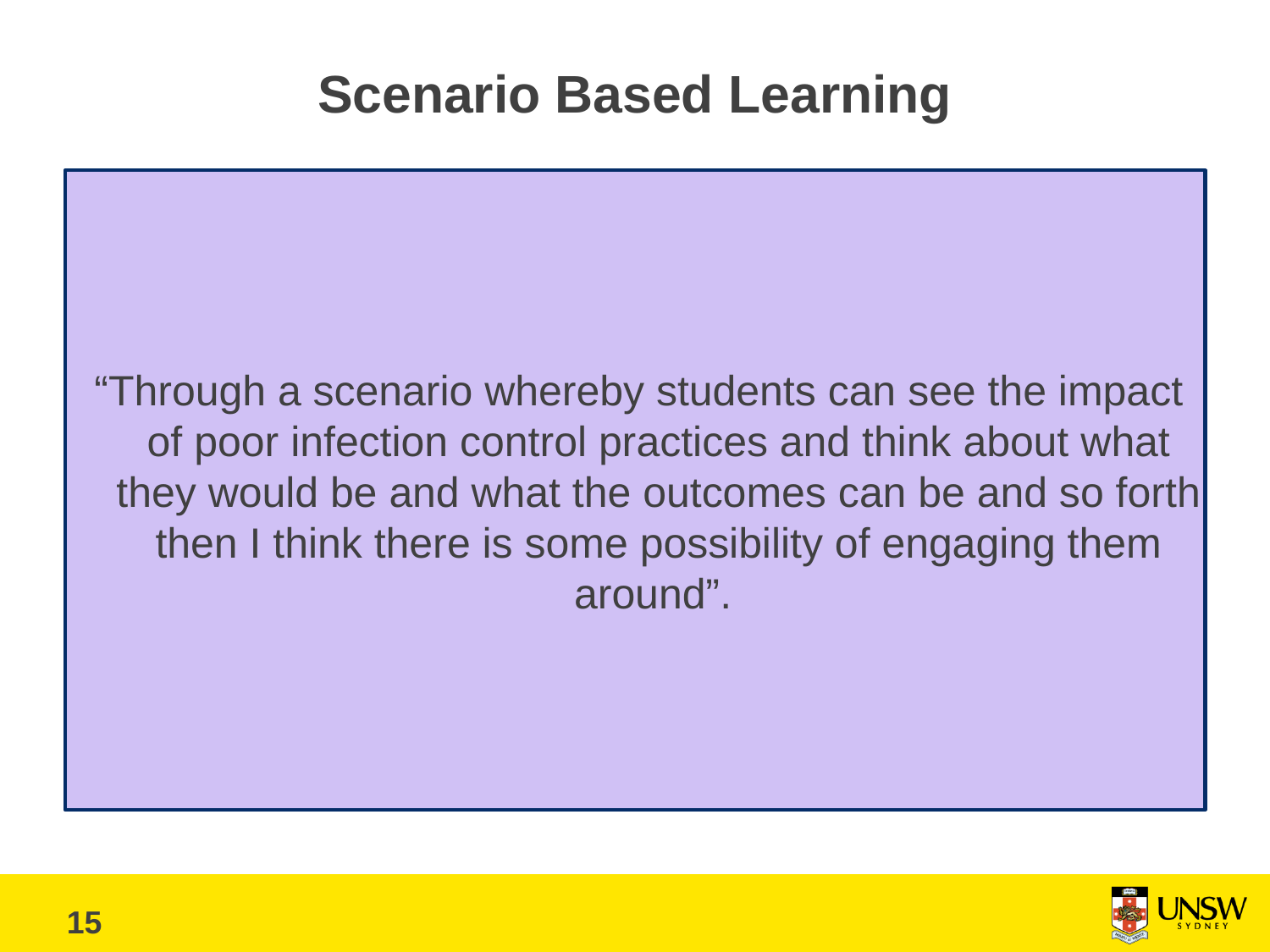

# Scenario Based Learning
 “Through a scenario whereby students can see the impact of poor infection control practices and think about what they would be and what the outcomes can be and so forth then I think there is some possibility of engaging them around”.
15